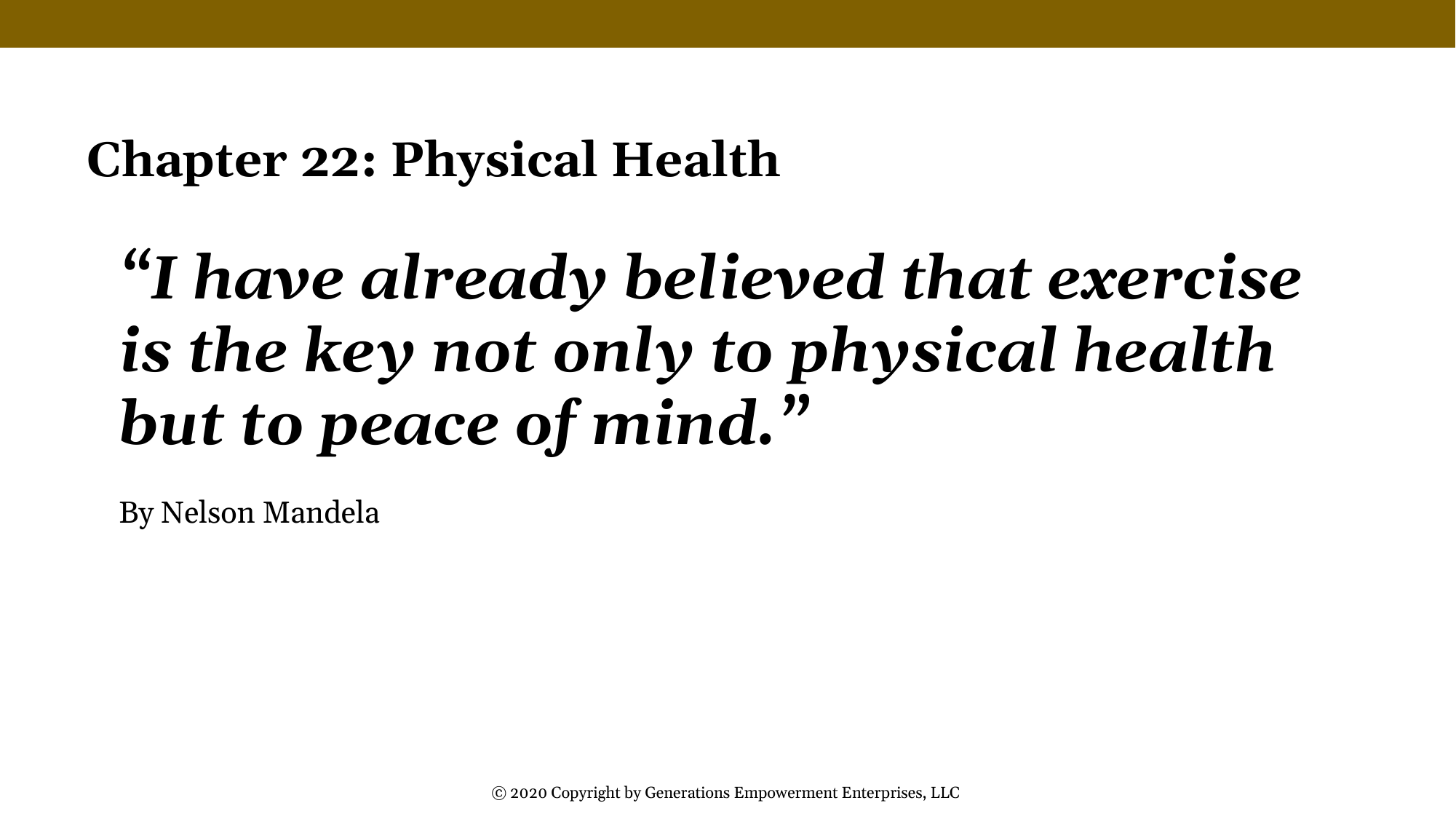

Chapter 22: Physical Health
“I have already believed that exercise is the key not only to physical health but to peace of mind.”

By Nelson Mandela

© 2020 Copyright by Generations Empowerment Enterprises, LLC